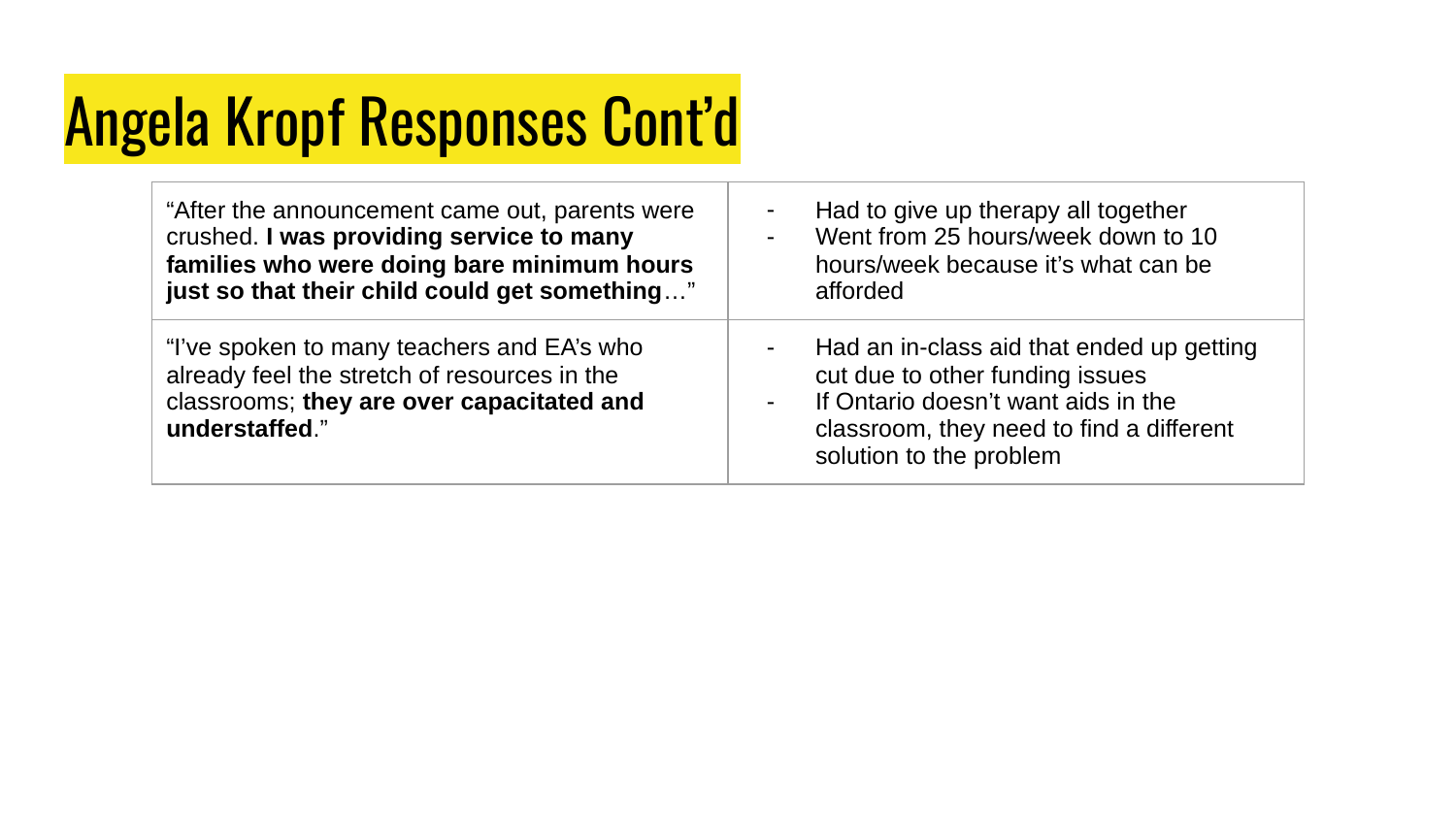

# Angela Kropf Responses Cont’d
| “After the announcement came out, parents were crushed. I was providing service to many families who were doing bare minimum hours just so that their child could get something…” | Had to give up therapy all together Went from 25 hours/week down to 10 hours/week because it’s what can be afforded |
| --- | --- |
| “I’ve spoken to many teachers and EA’s who already feel the stretch of resources in the classrooms; they are over capacitated and understaffed.” | Had an in-class aid that ended up getting cut due to other funding issues If Ontario doesn’t want aids in the classroom, they need to find a different solution to the problem |